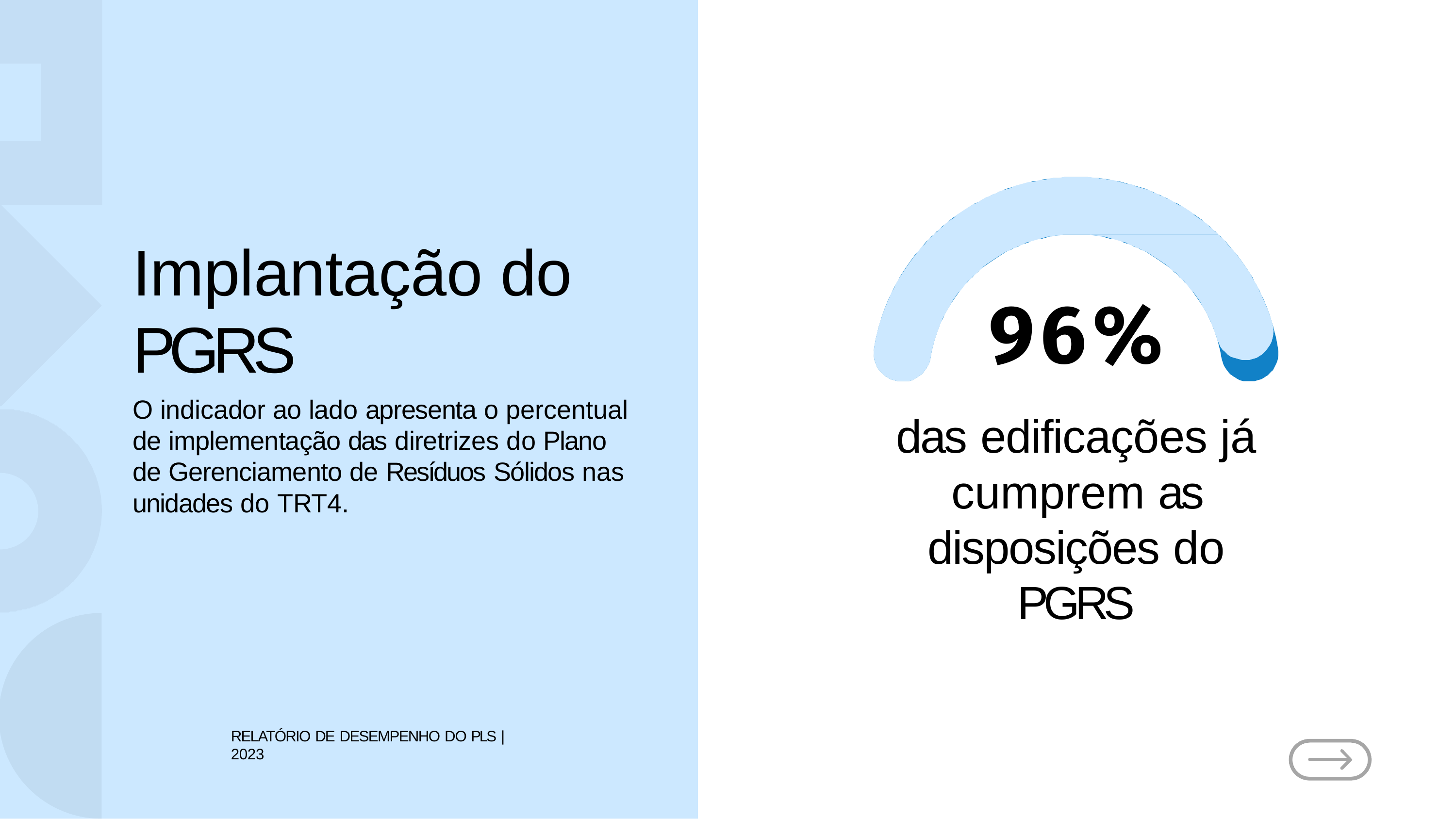

# Implantação do PGRS
O indicador ao lado apresenta o percentual de implementação das diretrizes do Plano de Gerenciamento de Resíduos Sólidos nas unidades do TRT4.
96%
das edificações já cumprem as disposições do PGRS
RELATÓRIO DE DESEMPENHO DO PLS | 2023